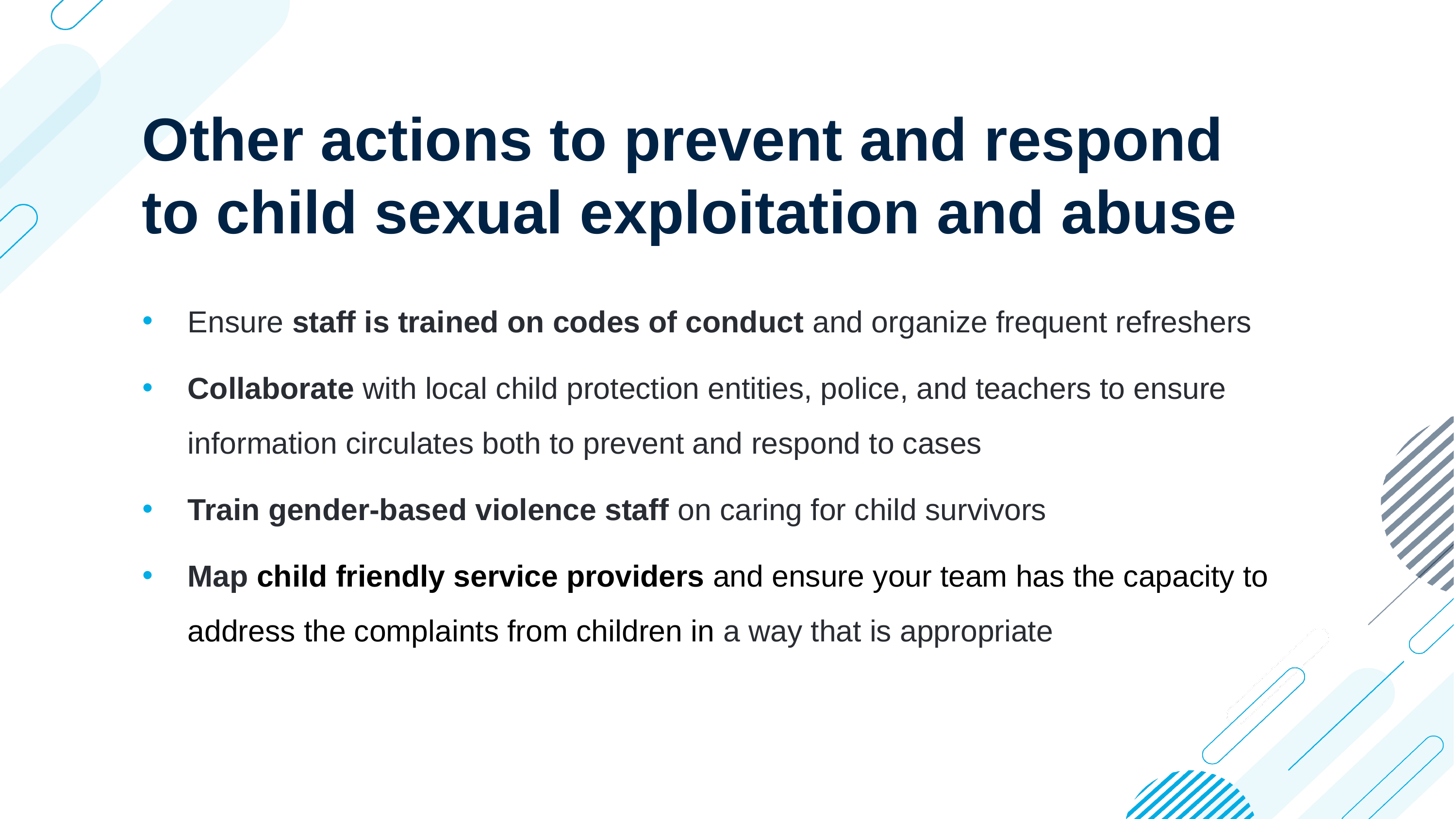

Other actions to prevent and respond to child sexual exploitation and abuse
CRIMINAL/LEGAL
Ensure staff is trained on codes of conduct and organize frequent refreshers
Collaborate with local child protection entities, police, and teachers to ensure information circulates both to prevent and respond to cases
Train gender-based violence staff on caring for child survivors
Map child friendly service providers and ensure your team has the capacity to address the complaints from children in a way that is appropriate